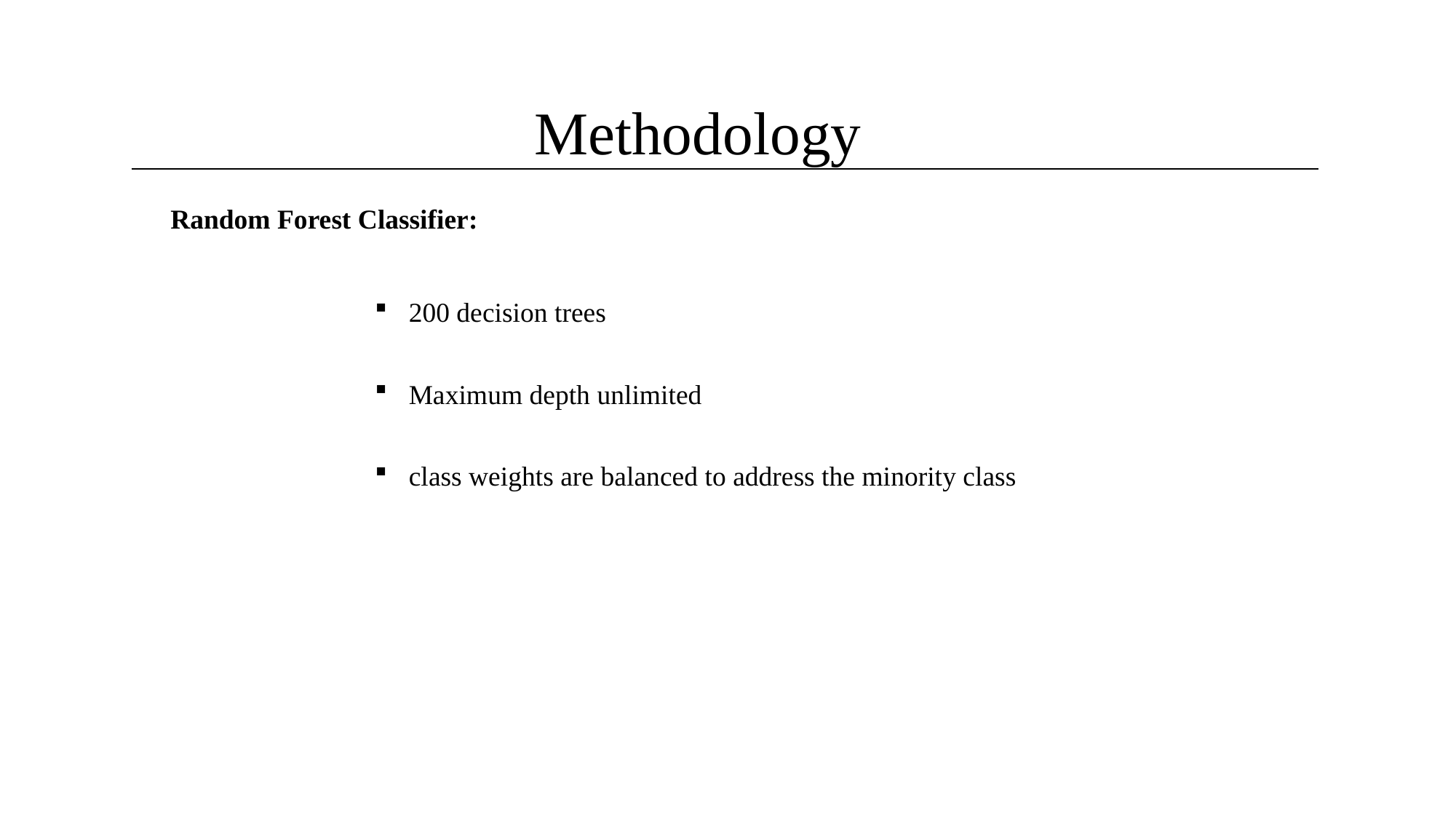

Methodology
Random Forest Classifier:
200 decision trees
Maximum depth unlimited
class weights are balanced to address the minority class